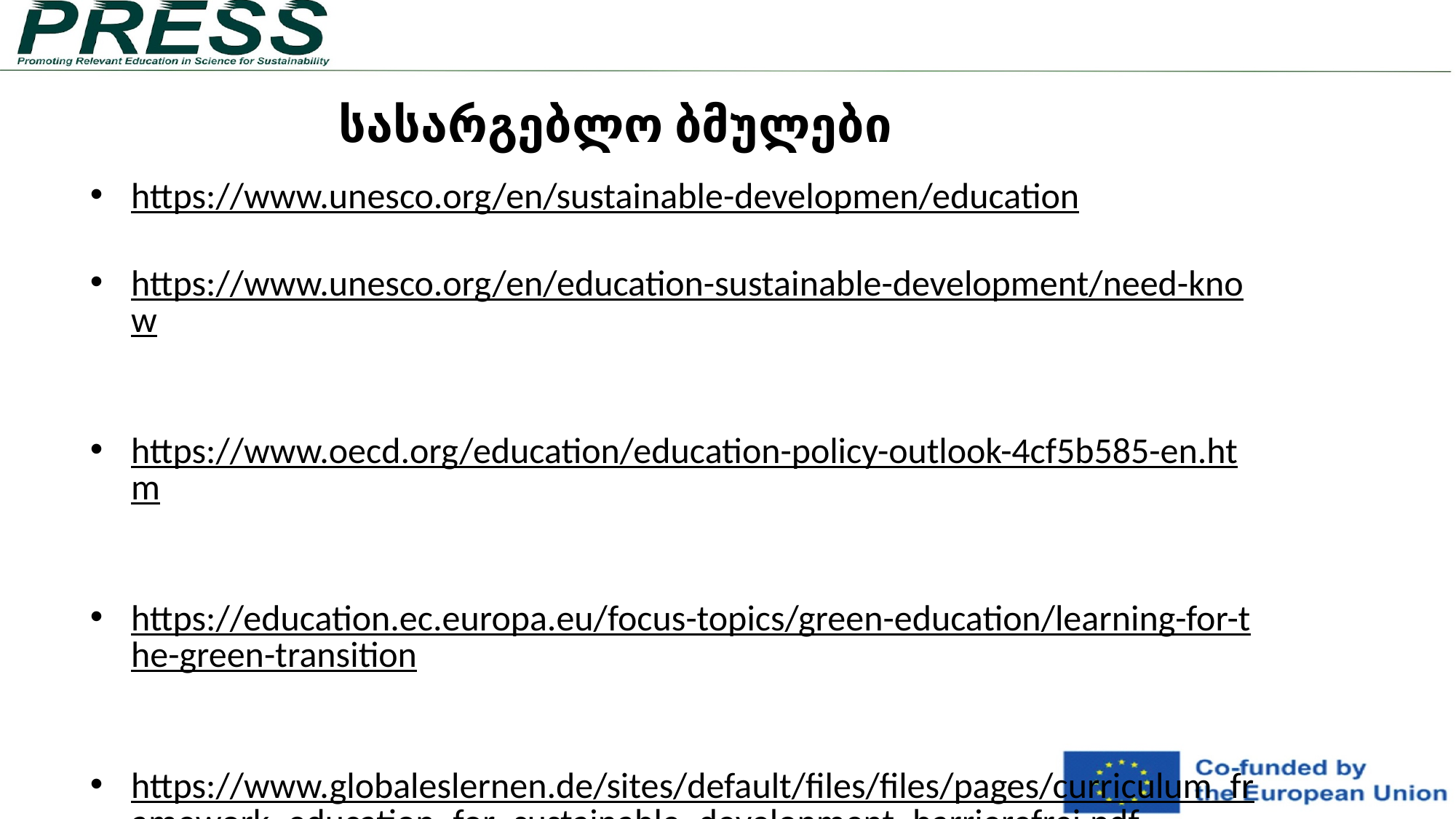

# სასარგებლო ბმულები
https://www.unesco.org/en/sustainable-developmen/education

https://www.unesco.org/en/education-sustainable-development/need-know

https://www.oecd.org/education/education-policy-outlook-4cf5b585-en.htm

https://education.ec.europa.eu/focus-topics/green-education/learning-for-the-green-transition

https://www.globaleslernen.de/sites/default/files/files/pages/curriculum_framework_education_for_sustainable_development_barrierefrei.pdf